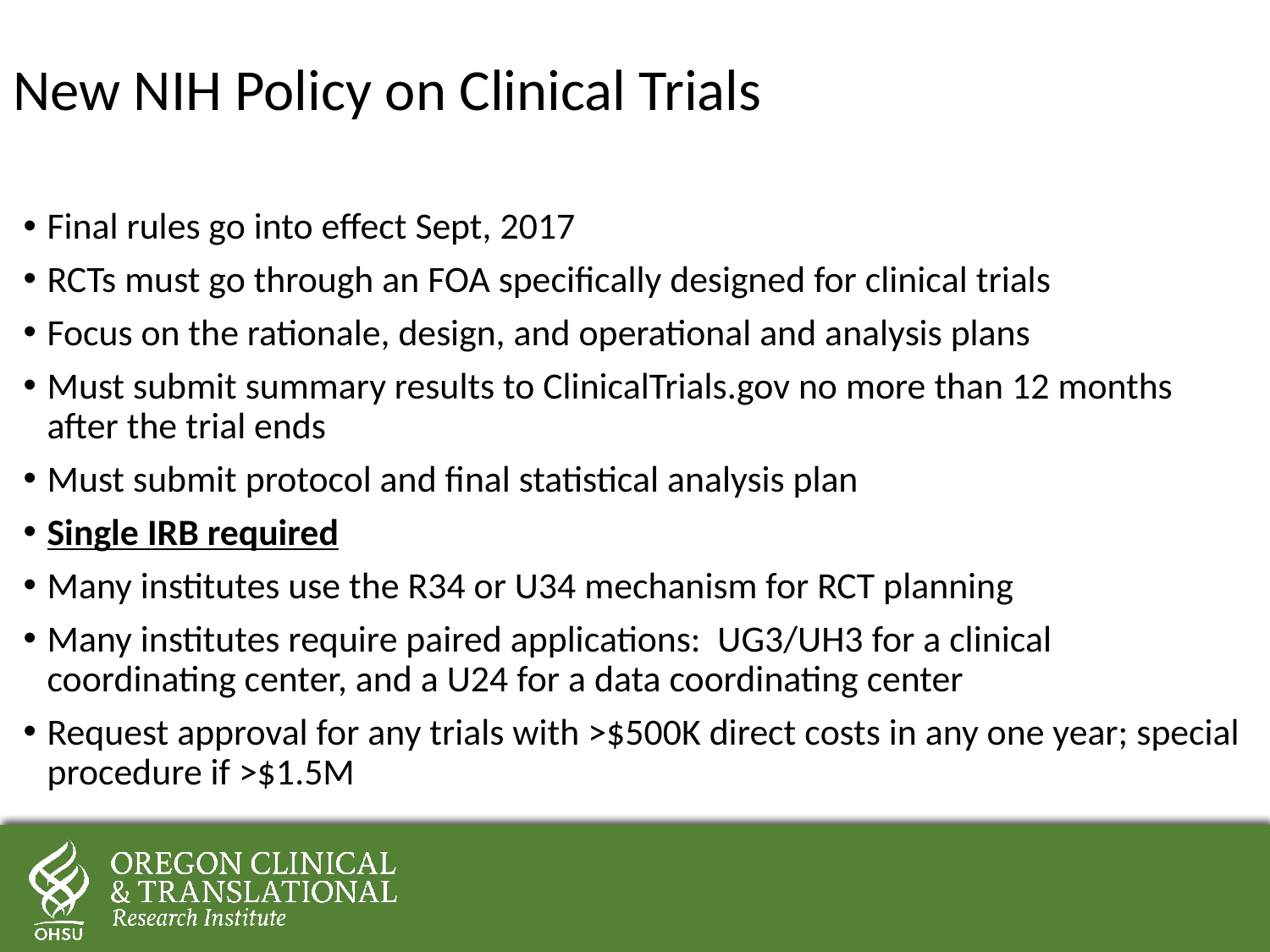

# New NIH Policy on Clinical Trials
Final rules go into effect Sept, 2017
RCTs must go through an FOA specifically designed for clinical trials
Focus on the rationale, design, and operational and analysis plans
Must submit summary results to ClinicalTrials.gov no more than 12 months after the trial ends
Must submit protocol and final statistical analysis plan
Single IRB required
Many institutes use the R34 or U34 mechanism for RCT planning
Many institutes require paired applications:  UG3/UH3 for a clinical coordinating center, and a U24 for a data coordinating center
Request approval for any trials with >$500K direct costs in any one year; special procedure if >$1.5M